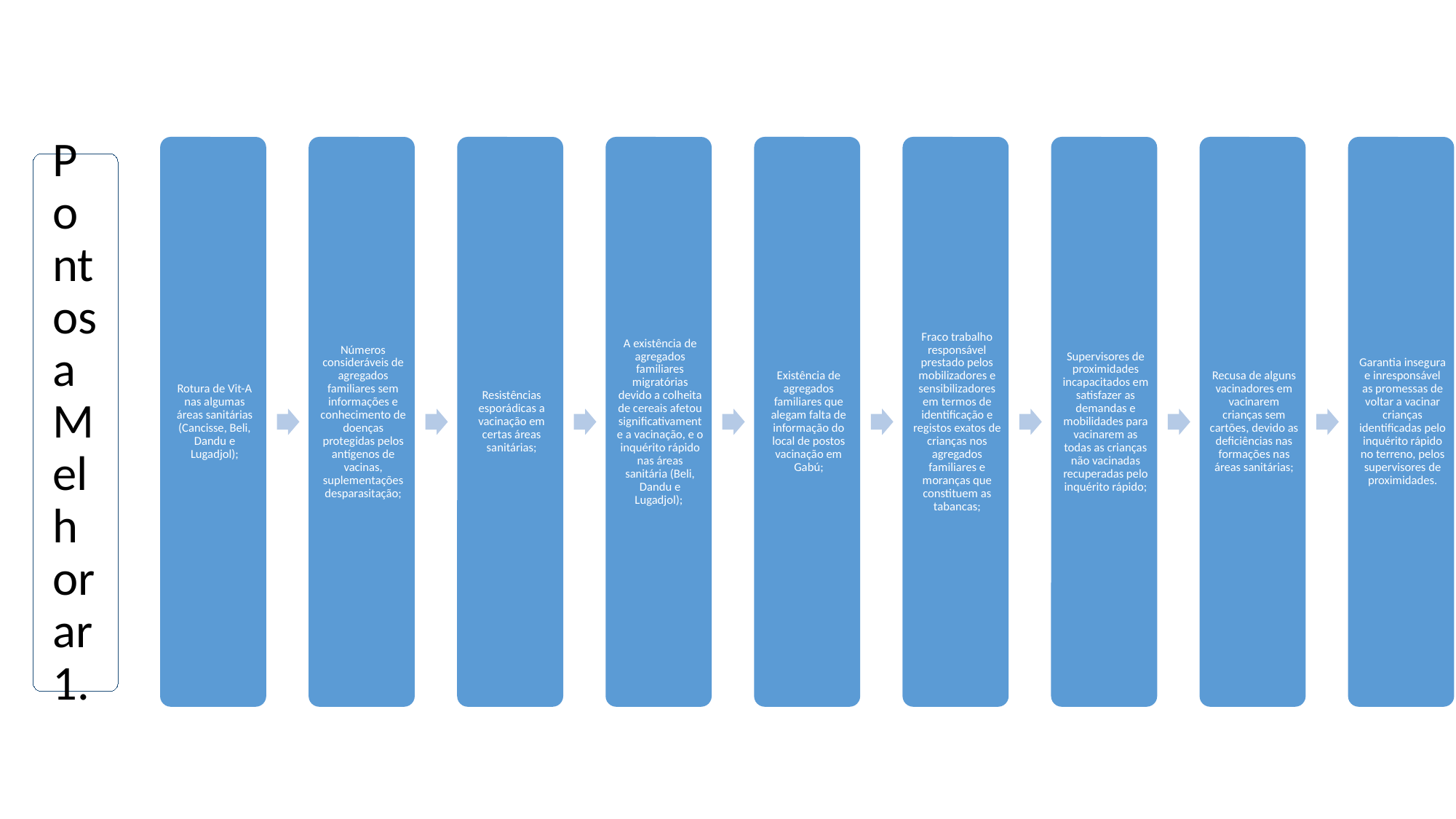

Pontos a Melhorar 1.

Rotura de Vit-A nas algumas áreas sanitárias (Cancisse, Beli, Dandu e Lugadjol);

Números consideráveis de agregados familiares sem informações e conhecimento de doenças protegidas pelos antígenos de vacinas, suplementações desparasitação;

Resistências esporádicas a vacinação em certas áreas sanitárias;

A existência de agregados familiares migratórias devido a colheita de cereais afetou significativamente a vacinação, e o inquérito rápido nas áreas sanitária (Beli, Dandu e Lugadjol);

Existência de agregados familiares que alegam falta de informação do local de postos vacinação em Gabú;

Fraco trabalho responsável prestado pelos mobilizadores e sensibilizadores em termos de identificação e registos exatos de crianças nos agregados familiares e moranças que constituem as tabancas;

Supervisores de proximidades incapacitados em satisfazer as demandas e mobilidades para vacinarem as todas as crianças não vacinadas recuperadas pelo inquérito rápido;

Recusa de alguns vacinadores em vacinarem crianças sem cartões, devido as deficiências nas formações nas áreas sanitárias;

Garantia insegura e inresponsável as promessas de voltar a vacinar crianças identificadas pelo inquérito rápido no terreno, pelos supervisores de proximidades.